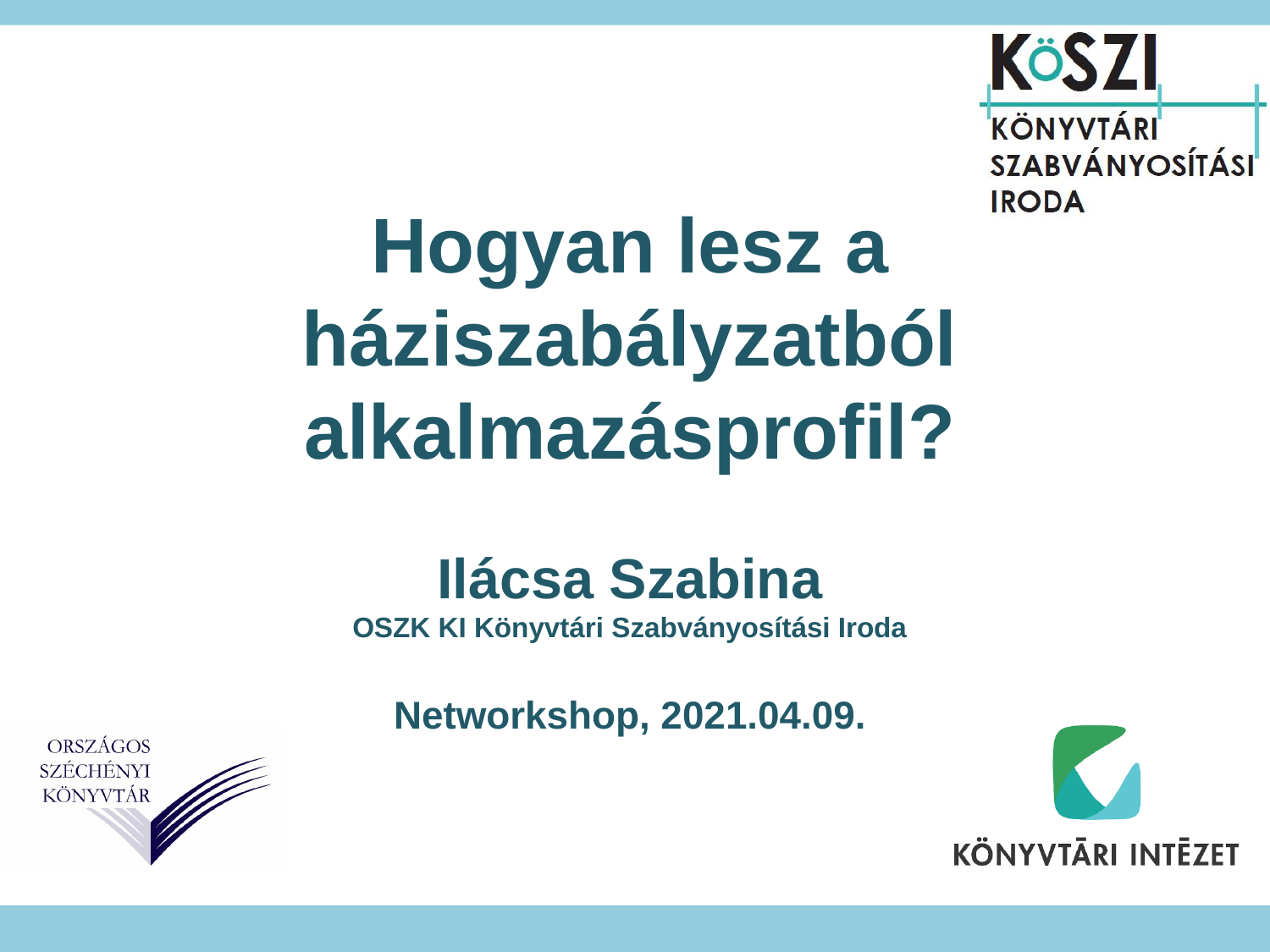

# Hogyan lesz a háziszabályzatból alkalmazásprofil? Ilácsa Szabina OSZK KI Könyvtári Szabványosítási Iroda Networkshop, 2021.04.09.